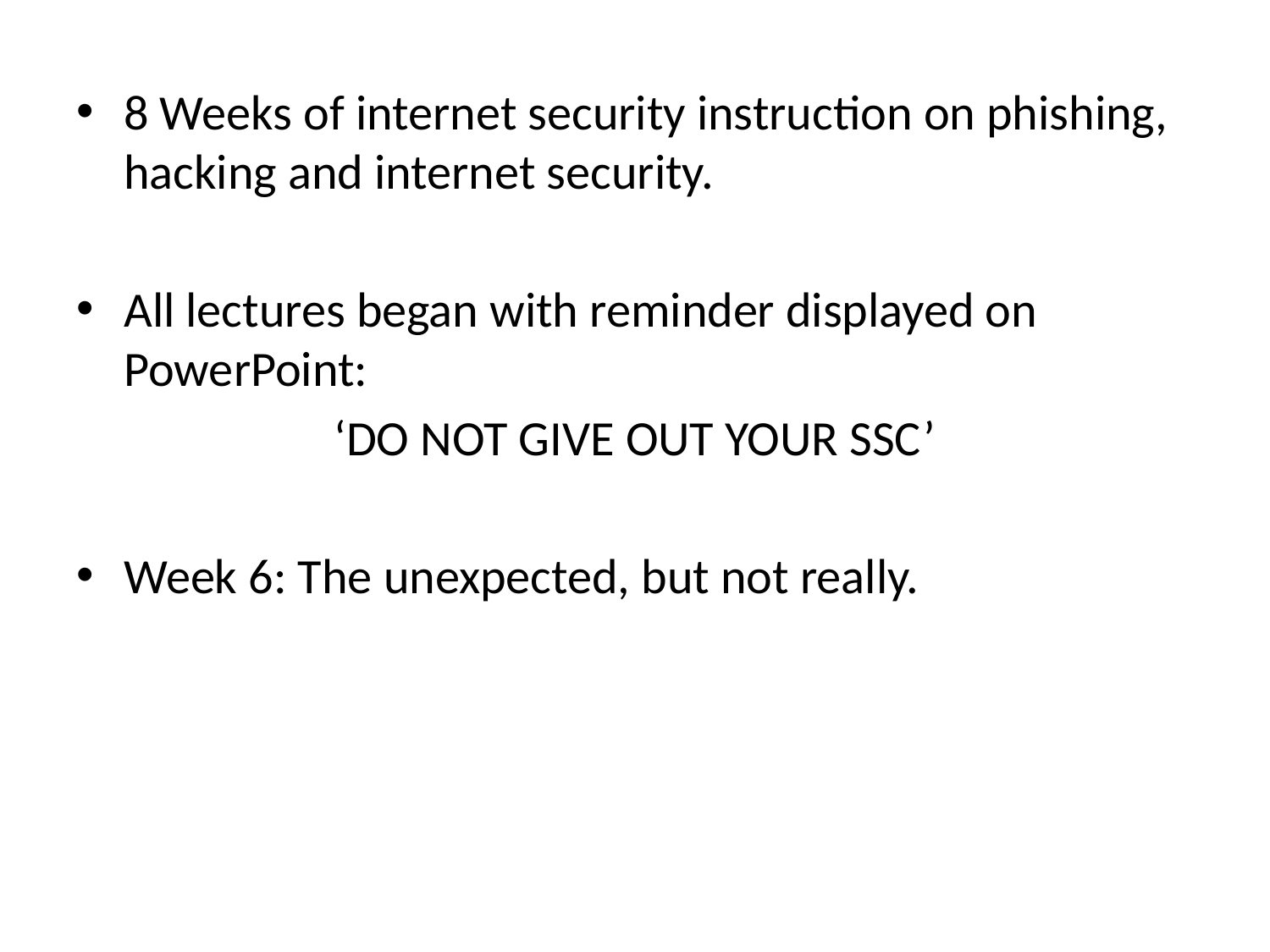

8 Weeks of internet security instruction on phishing, hacking and internet security.

All lectures began with reminder displayed on PowerPoint:
‘DO NOT GIVE OUT YOUR SSC’

Week 6: The unexpected, but not really.